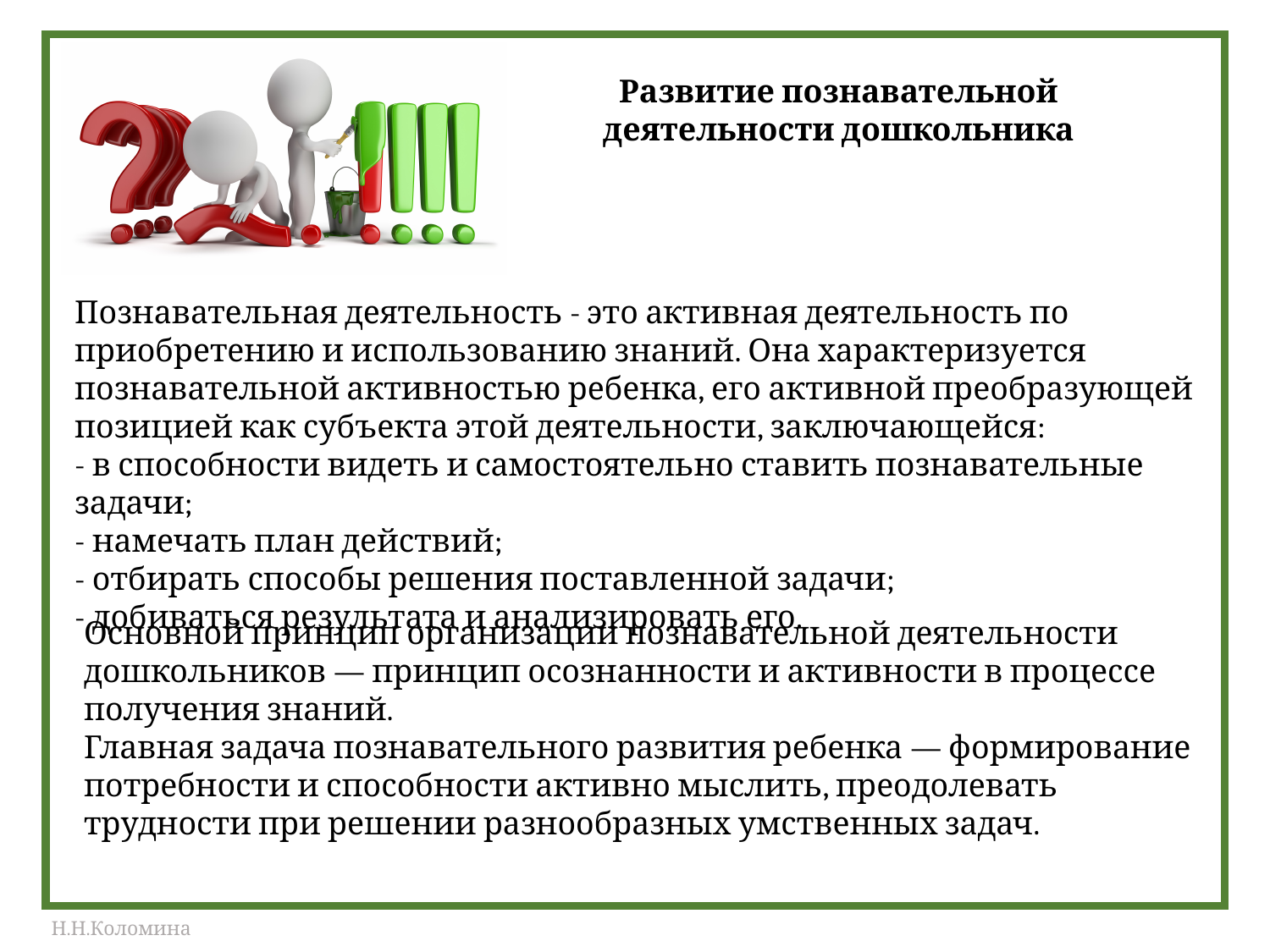

Развитие познавательной деятельности дошкольника
Познавательная деятельность - это активная деятельность по приобретению и использованию знаний. Она характеризуется познавательной активностью ребенка, его активной преобразующей позицией как субъекта этой деятельности, заключающейся:
- в способности видеть и самостоятельно ставить познавательные задачи;
- намечать план действий;
- отбирать способы решения поставленной задачи;
- добиваться результата и анализировать его.
Основной принцип организации познавательной деятельности дошкольников — принцип осознанности и активности в процессе получения знаний.
Главная задача познавательного развития ребенка — формирование потребности и способности активно мыслить, преодолевать трудности при решении разнообразных умственных задач.